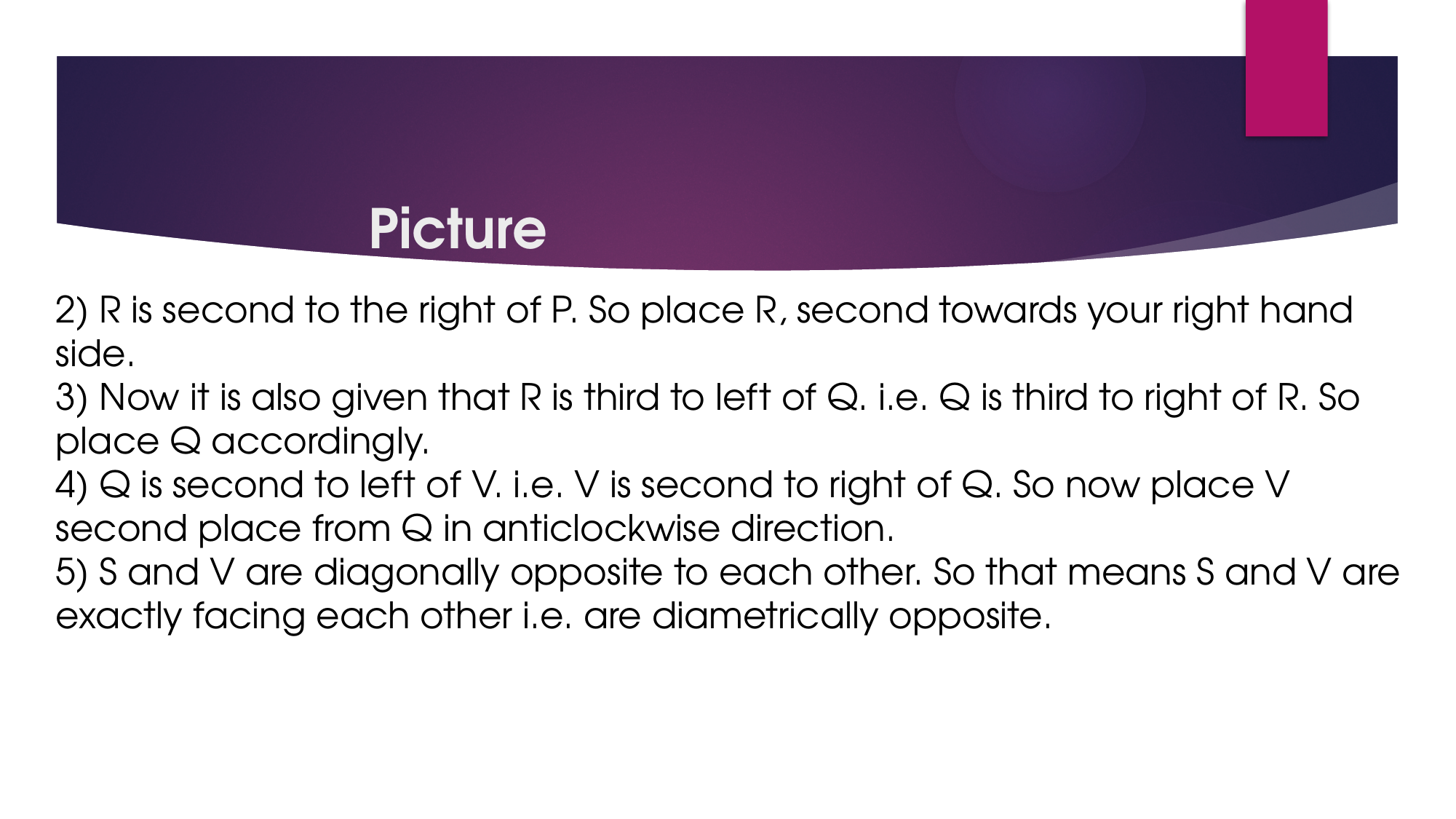

# Picture
2) R is second to the right of P. So place R, second towards your right hand
side.
3) Now it is also given that R is third to left of Q. i.e. Q is third to right of R. So
place Q accordingly.
4) Q is second to left of V. i.e. V is second to right of Q. So now place V
second place from Q in anticlockwise direction.
5) S and V are diagonally opposite to each other. So that means S and V are
exactly facing each other i.e. are diametrically opposite.